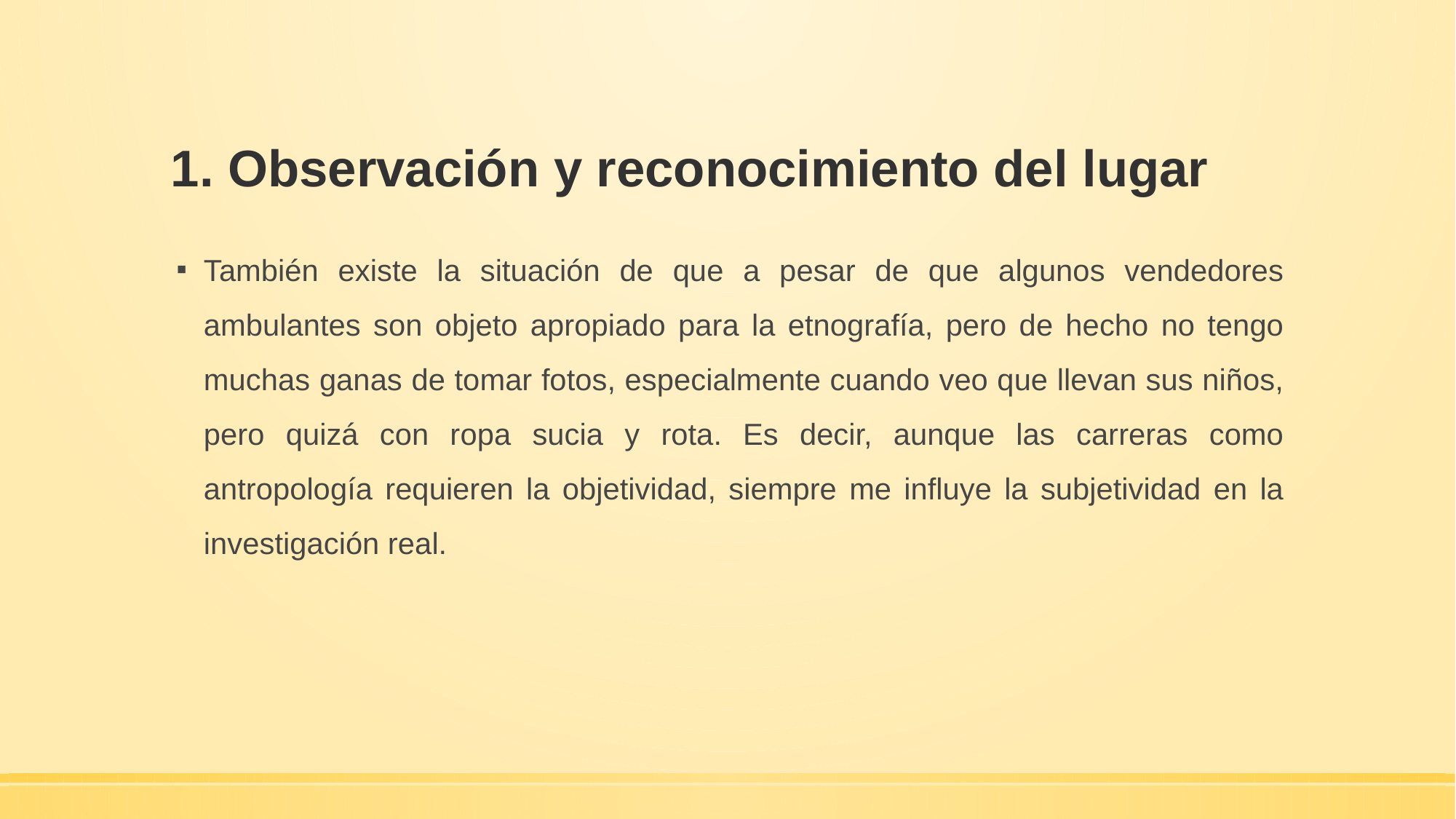

# 1. Observación y reconocimiento del lugar
También existe la situación de que a pesar de que algunos vendedores ambulantes son objeto apropiado para la etnografía, pero de hecho no tengo muchas ganas de tomar fotos, especialmente cuando veo que llevan sus niños, pero quizá con ropa sucia y rota. Es decir, aunque las carreras como antropología requieren la objetividad, siempre me influye la subjetividad en la investigación real.